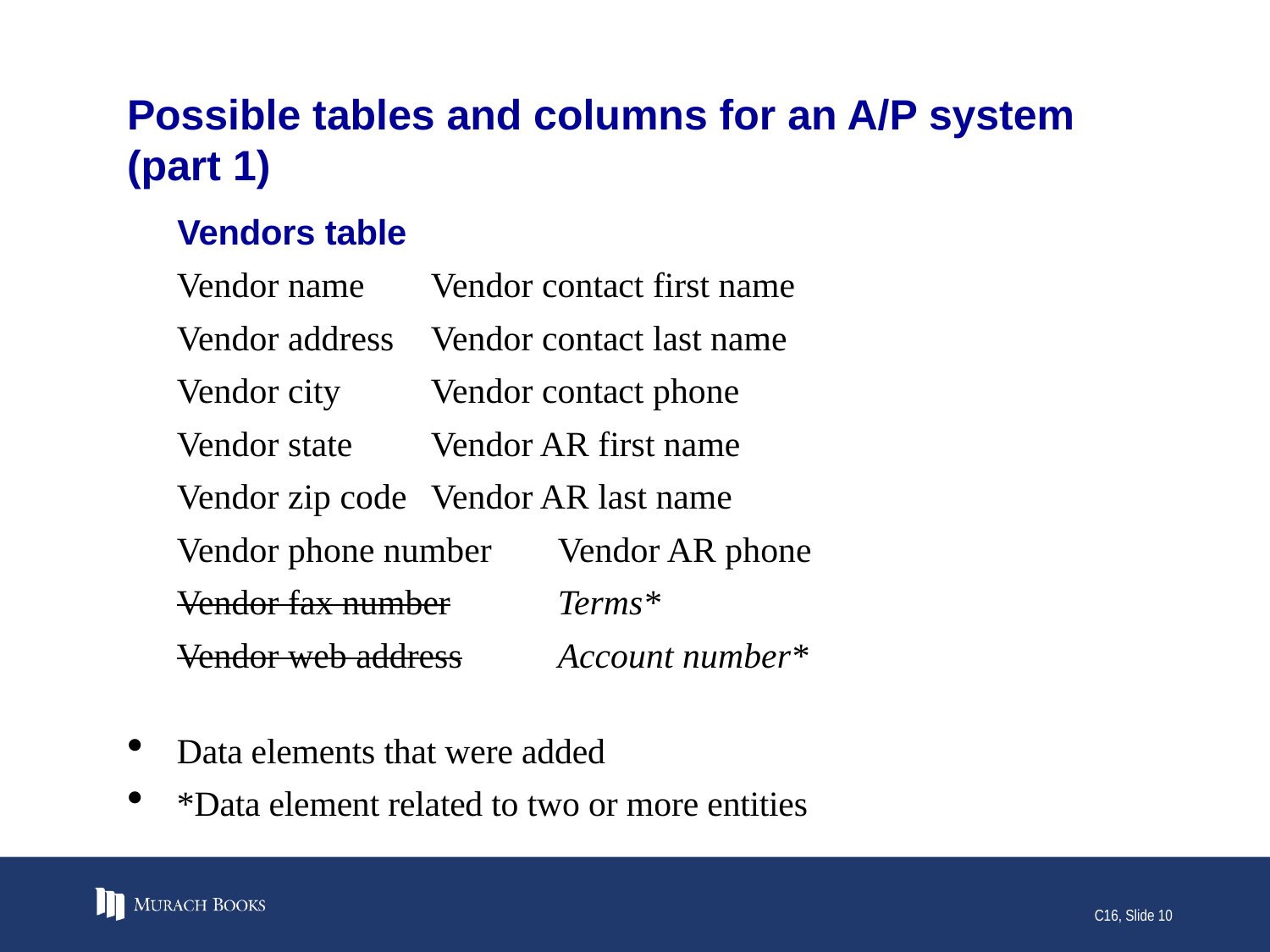

# Possible tables and columns for an A/P system (part 1)
Vendors table
Vendor name	Vendor contact first name
Vendor address	Vendor contact last name
Vendor city	Vendor contact phone
Vendor state	Vendor AR first name
Vendor zip code	Vendor AR last name
Vendor phone number	Vendor AR phone
Vendor fax number	Terms*
Vendor web address	Account number*

Data elements that were added
*Data element related to two or more entities

C16, Slide 10